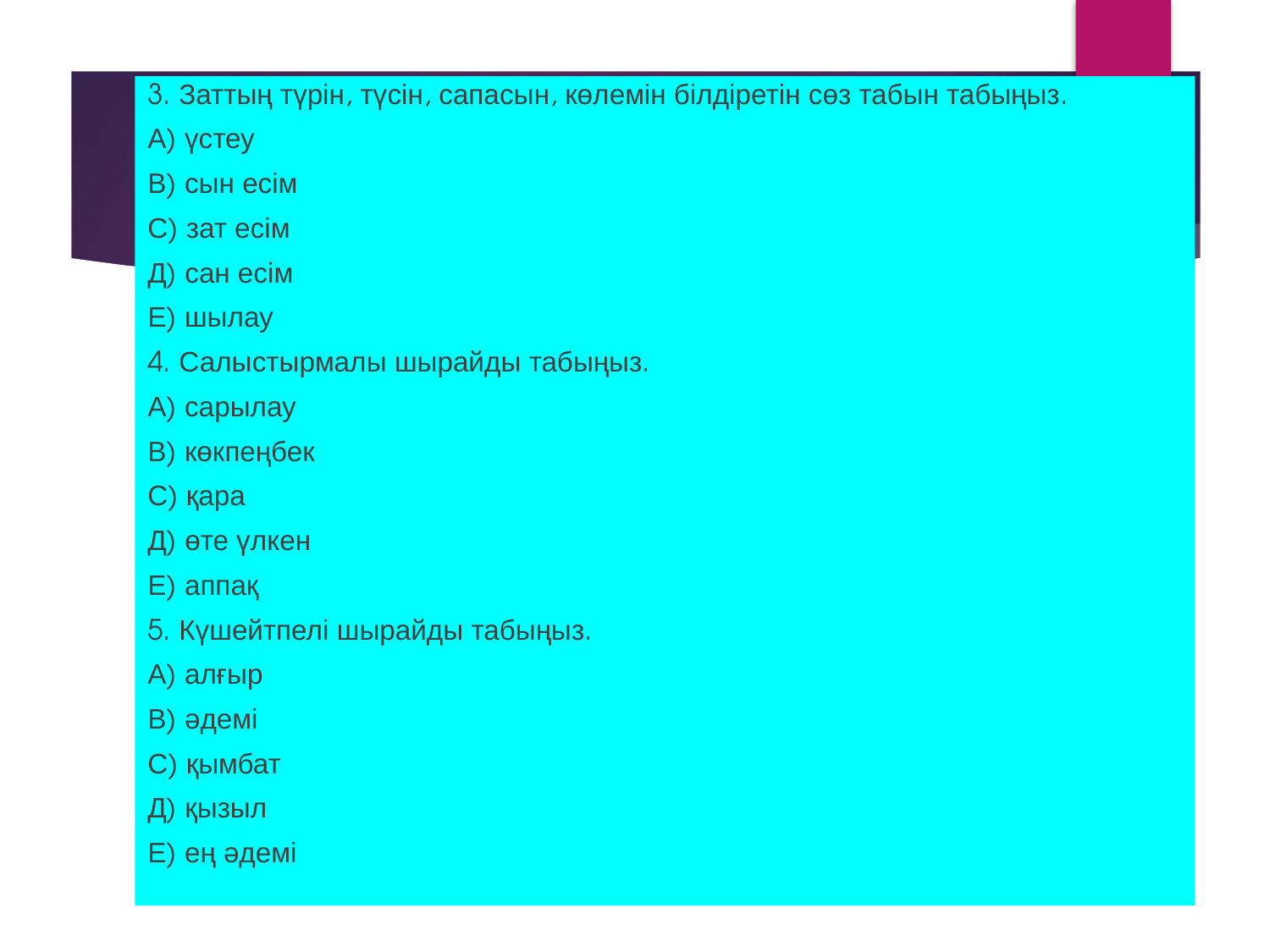

3. Заттың түрін, түсін, сапасын, көлемін білдіретін сөз табын табыңыз.
А) үстеу
В) сын есім
С) зат есім
Д) сан есім
Е) шылау
4. Салыстырмалы шырайды табыңыз.
А) сарылау
В) көкпеңбек
С) қара
Д) өте үлкен
Е) аппақ
5. Күшейтпелі шырайды табыңыз.
А) алғыр
В) әдемі
С) қымбат
Д) қызыл
Е) ең әдемі